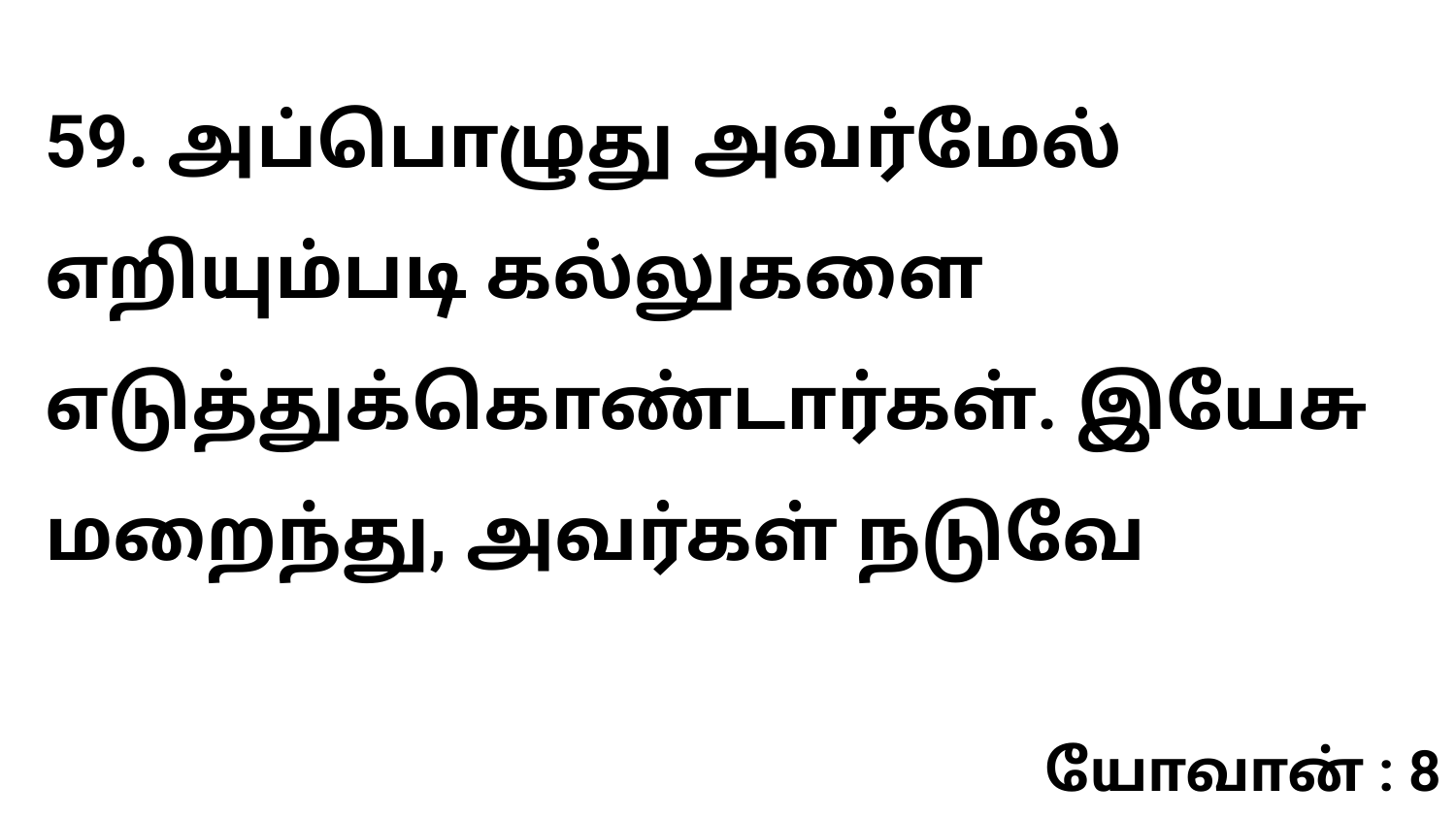

59. அப்பொழுது அவர்மேல் எறியும்படி கல்லுகளை எடுத்துக்கொண்டார்கள். இயேசு மறைந்து, அவர்கள் நடுவே
யோவான் : 8